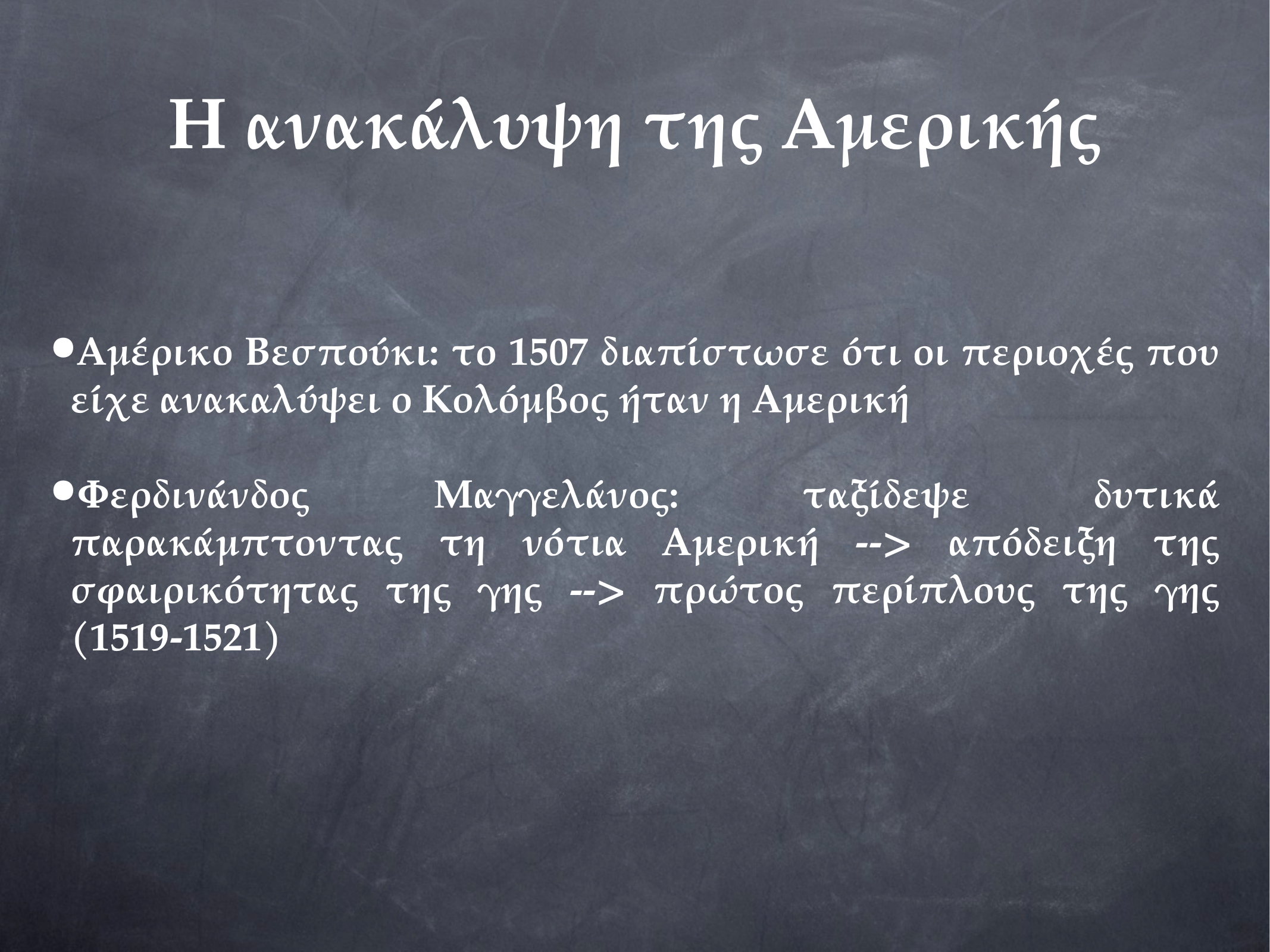

Η ανακάλυψη της Αμερικής

Αμέρικο Βεσπούκι: το 1507 διαπίστωσε ότι οι περιοχές που είχε ανακαλύψει ο Κολόμβος ήταν η Αμερική

Φερδινάνδος Μαγγελάνος: ταξίδεψε δυτικά παρακάμπτοντας τη νότια Αμερική --> απόδειξη της σφαιρικότητας της γης --> πρώτος περίπλους της γης (1519-1521)